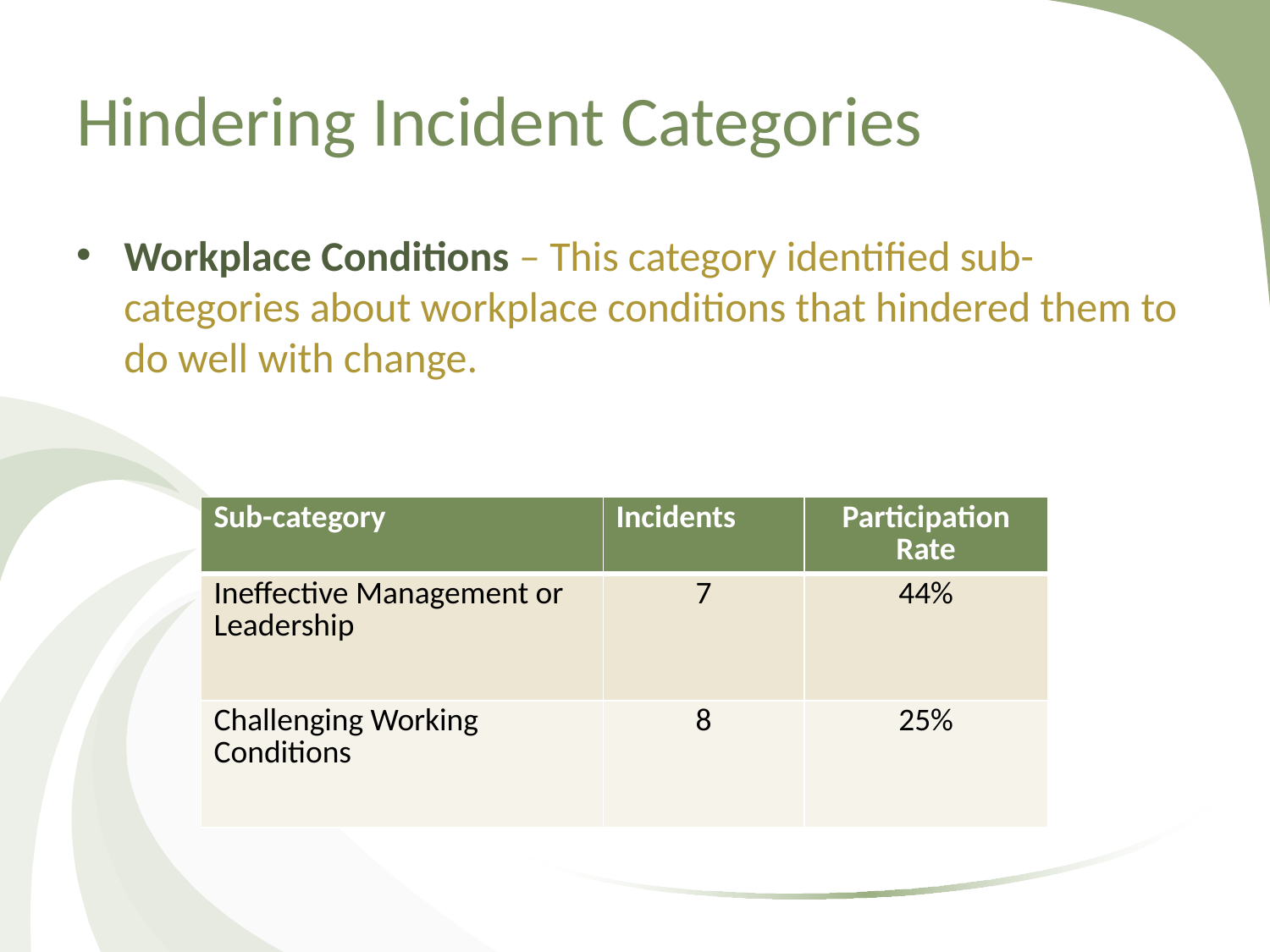

# Hindering Incident Categories
Workplace Conditions – This category identified sub-categories about workplace conditions that hindered them to do well with change.

| Sub-category | Incidents | Participation Rate |
| --- | --- | --- |
| Ineffective Management or Leadership | 7 | 44% |
| Challenging Working Conditions | 8 | 25% |